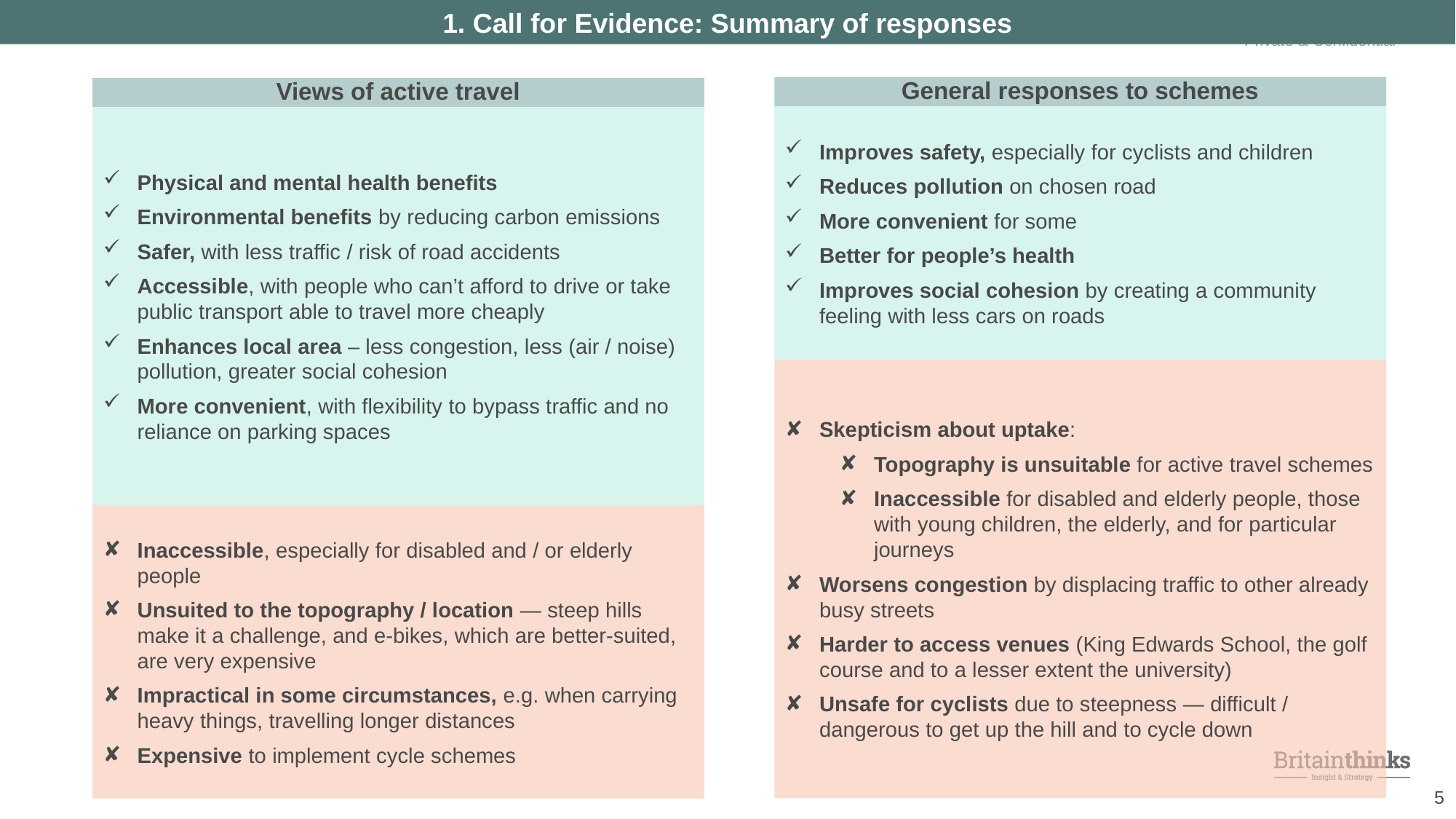

1. Call for Evidence: Summary of responses
General responses to schemes
Views of active travel
Improves safety, especially for cyclists and children
Reduces pollution on chosen road
More convenient for some
Better for people’s health
Improves social cohesion by creating a community feeling with less cars on roads
Physical and mental health benefits
Environmental benefits by reducing carbon emissions
Safer, with less traffic / risk of road accidents
Accessible, with people who can’t afford to drive or take public transport able to travel more cheaply
Enhances local area – less congestion, less (air / noise) pollution, greater social cohesion
More convenient, with flexibility to bypass traffic and no reliance on parking spaces
Skepticism about uptake:
Topography is unsuitable for active travel schemes
Inaccessible for disabled and elderly people, those with young children, the elderly, and for particular journeys
Worsens congestion by displacing traffic to other already busy streets
Harder to access venues (King Edwards School, the golf course and to a lesser extent the university)
Unsafe for cyclists due to steepness — difficult / dangerous to get up the hill and to cycle down
Inaccessible, especially for disabled and / or elderly people
Unsuited to the topography / location — steep hills make it a challenge, and e-bikes, which are better-suited, are very expensive
Impractical in some circumstances, e.g. when carrying heavy things, travelling longer distances
Expensive to implement cycle schemes